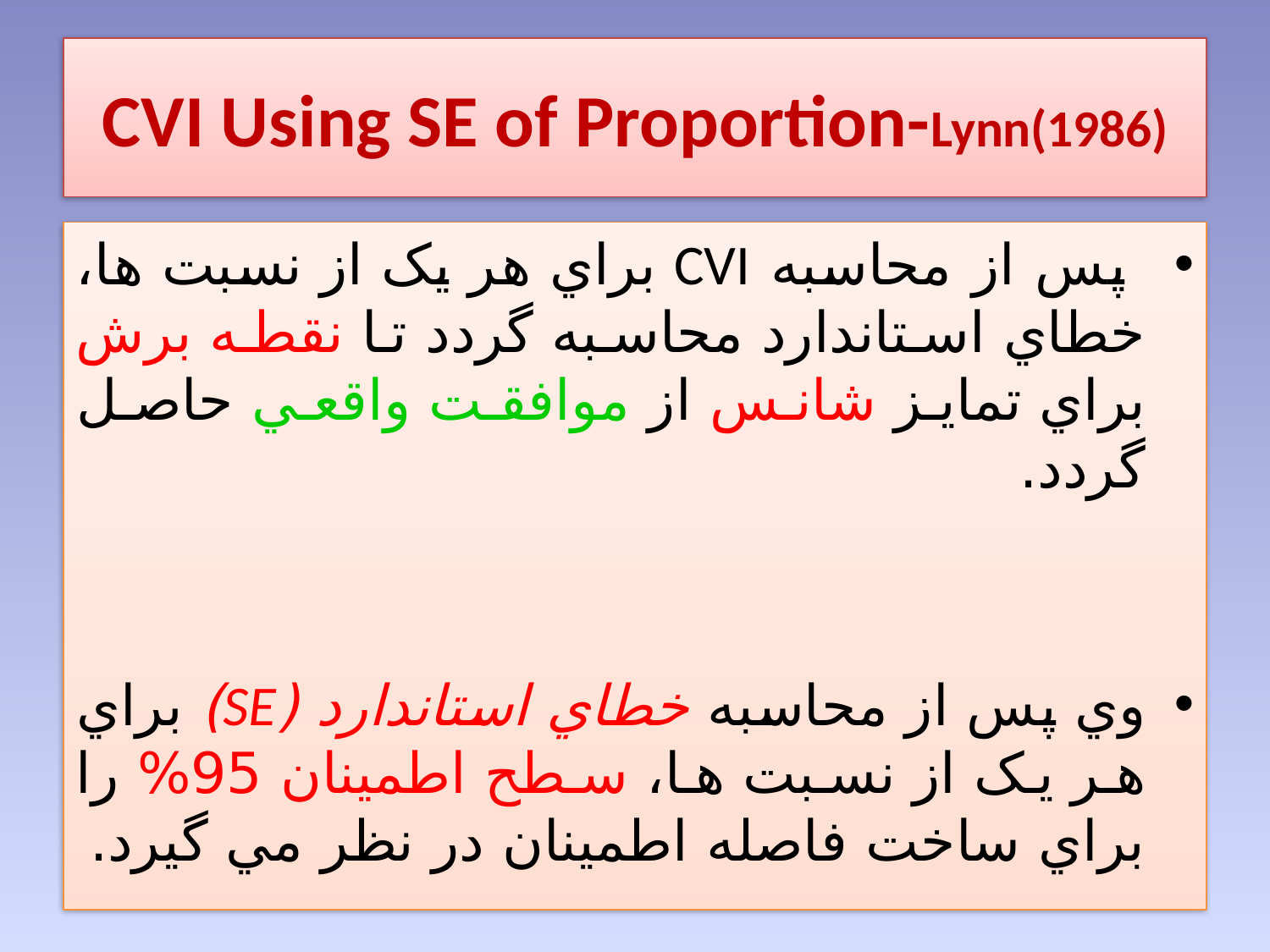

# CVI Using SE of Proportion-Lynn(1986)
 پس از محاسبه CVI براي هر يک از نسبت ها، خطاي استاندارد محاسبه گردد تا نقطه برش براي تمايز شانس از موافقت واقعي حاصل گردد.

وي پس از محاسبه خطاي استاندارد (SE) براي هر يک از نسبت ها، سطح اطمينان 95% را براي ساخت فاصله اطمينان در نظر مي گيرد.